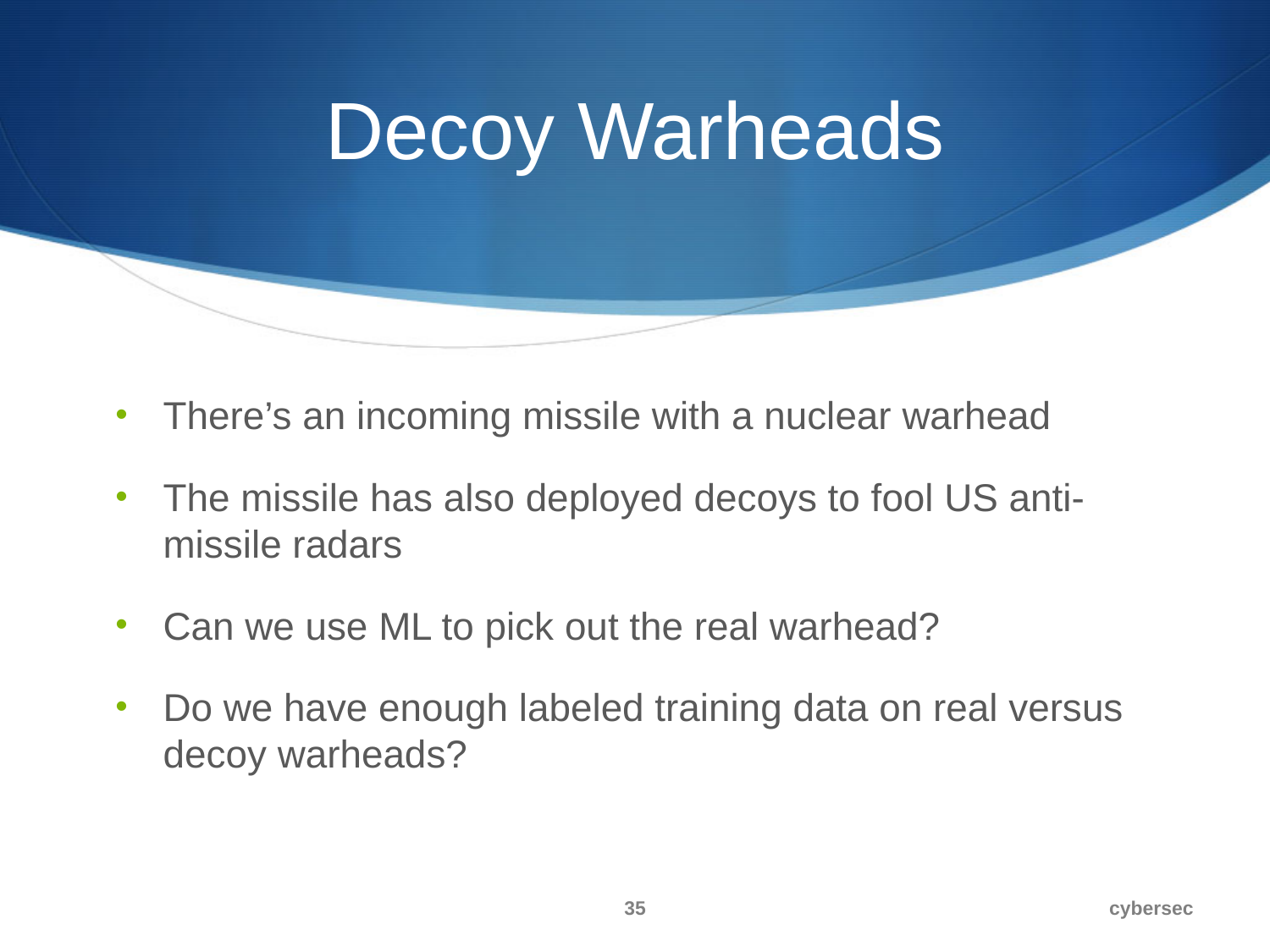

# Decoy Warheads
There’s an incoming missile with a nuclear warhead
The missile has also deployed decoys to fool US anti-missile radars
Can we use ML to pick out the real warhead?
Do we have enough labeled training data on real versus decoy warheads?
35
cybersec